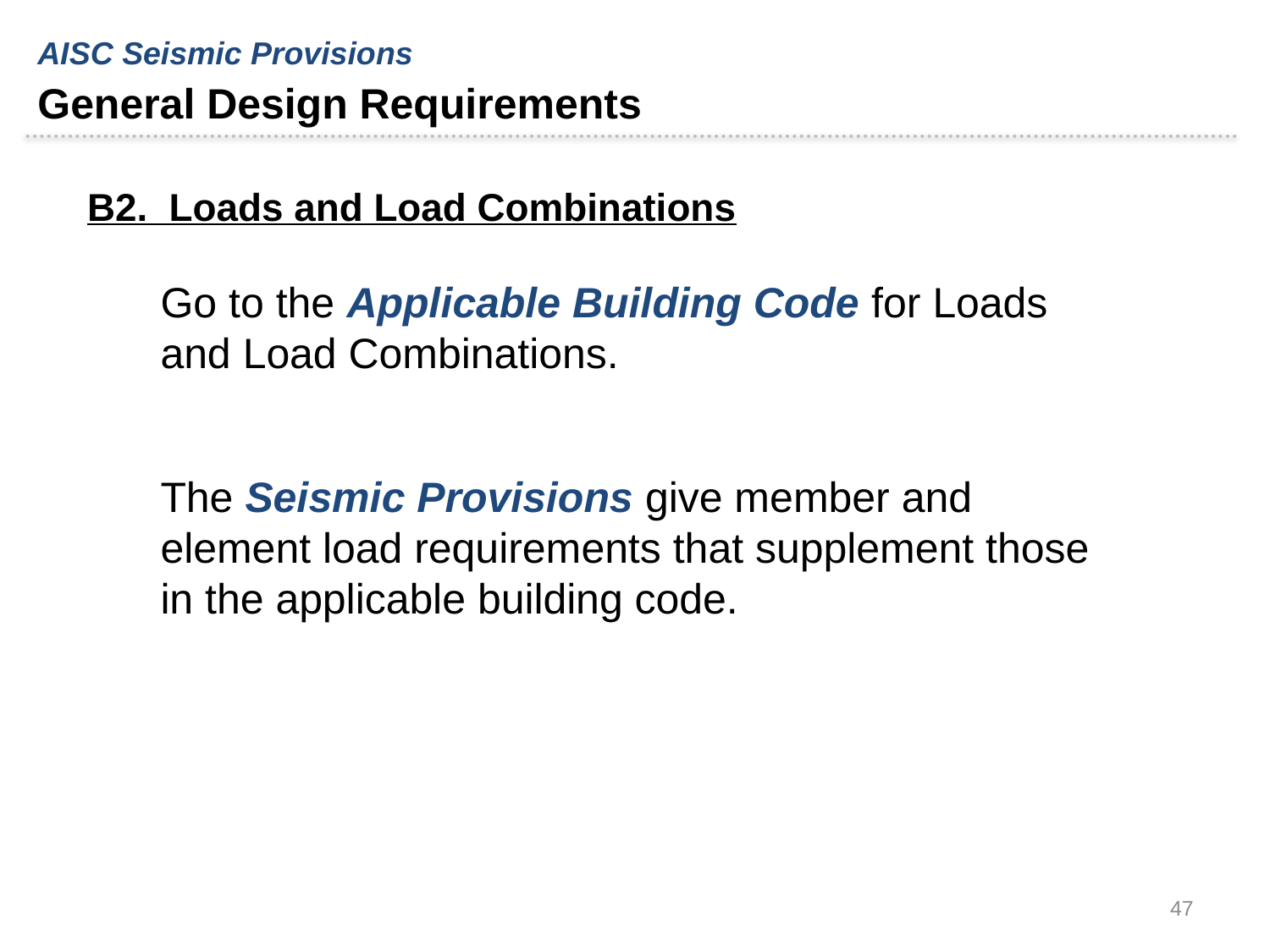

AISC Seismic Provisions
General Design Requirements
B2.  Loads and Load Combinations
Go to the Applicable Building Code for Loads and Load Combinations.

The Seismic Provisions give member and element load requirements that supplement those in the applicable building code.

47